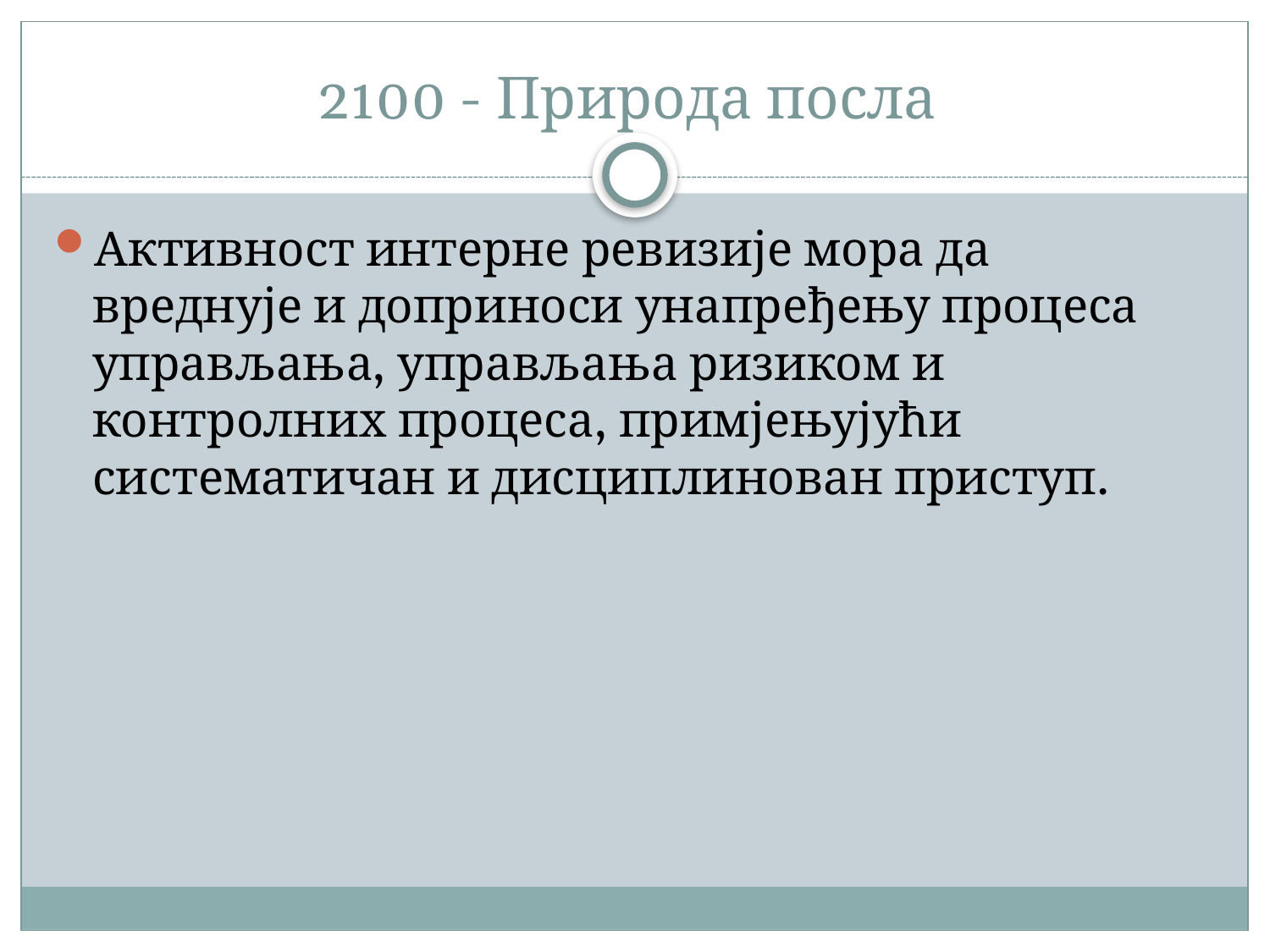

# 2100 - Природа посла
Активност интерне ревизије мора да вреднује и доприноси унапређењу процеса управљања, управљања ризиком и контролних процеса, примјењујући систематичан и дисциплинован приступ.